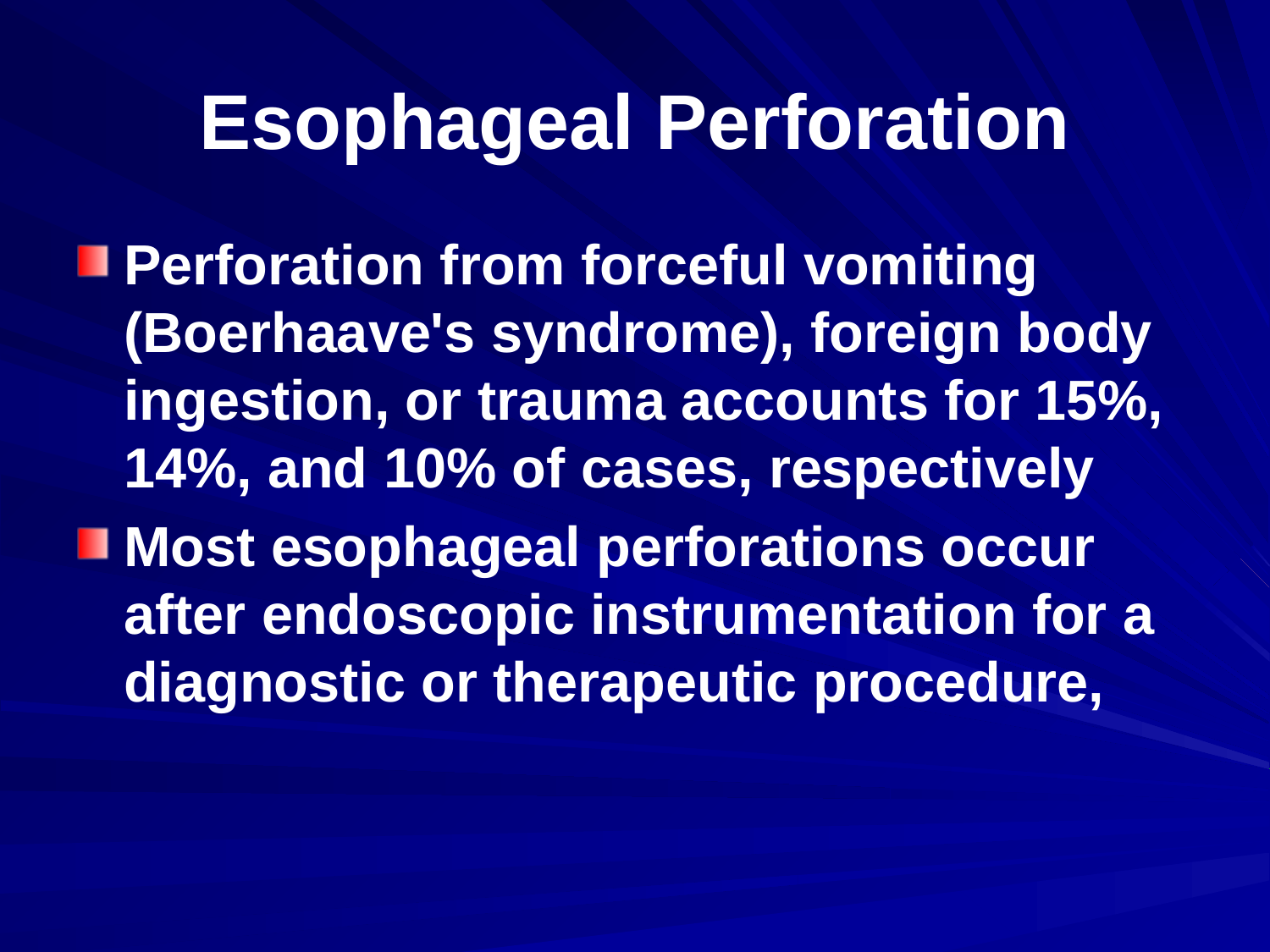

# Esophageal Perforation
Perforation from forceful vomiting (Boerhaave's syndrome), foreign body ingestion, or trauma accounts for 15%, 14%, and 10% of cases, respectively
Most esophageal perforations occur after endoscopic instrumentation for a diagnostic or therapeutic procedure,